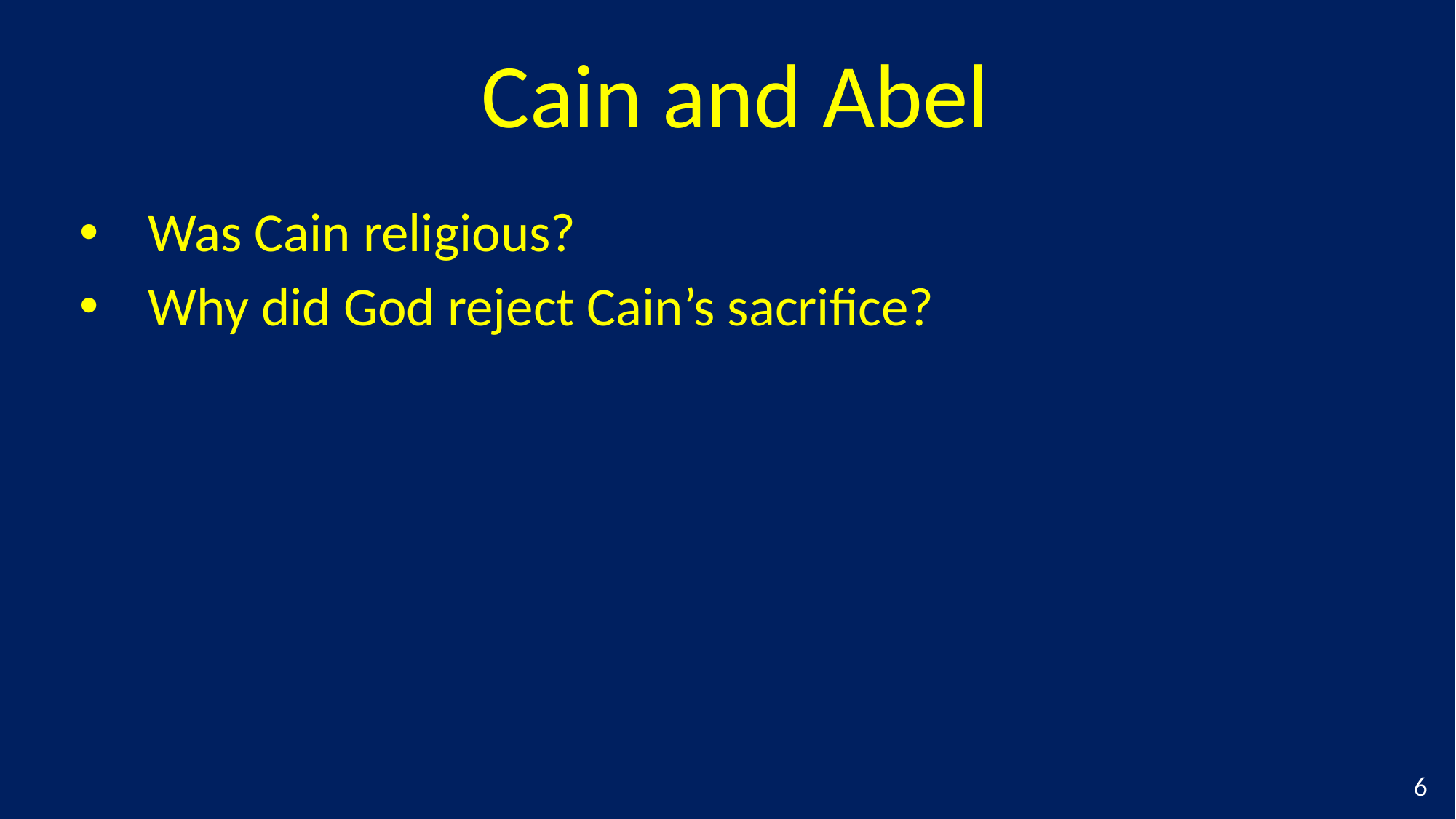

# Cain and Abel
Was Cain religious?
Why did God reject Cain’s sacrifice?
6